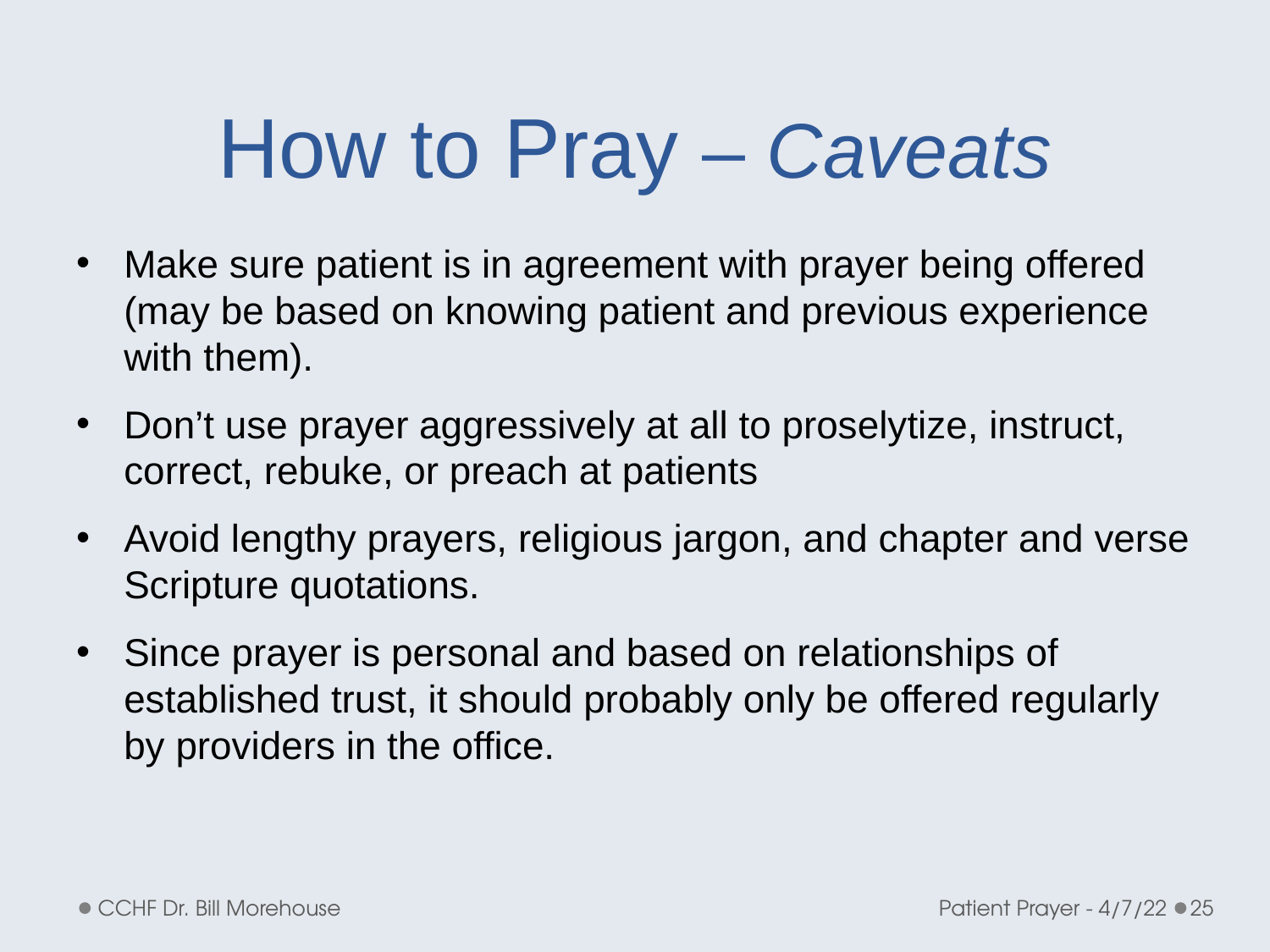

# How to Pray – Caveats
Make sure patient is in agreement with prayer being offered (may be based on knowing patient and previous experience with them).
Don’t use prayer aggressively at all to proselytize, instruct, correct, rebuke, or preach at patients
Avoid lengthy prayers, religious jargon, and chapter and verse Scripture quotations.
Since prayer is personal and based on relationships of established trust, it should probably only be offered regularly by providers in the office.
CCHF Dr. Bill Morehouse
Patient Prayer - 4/7/22
25